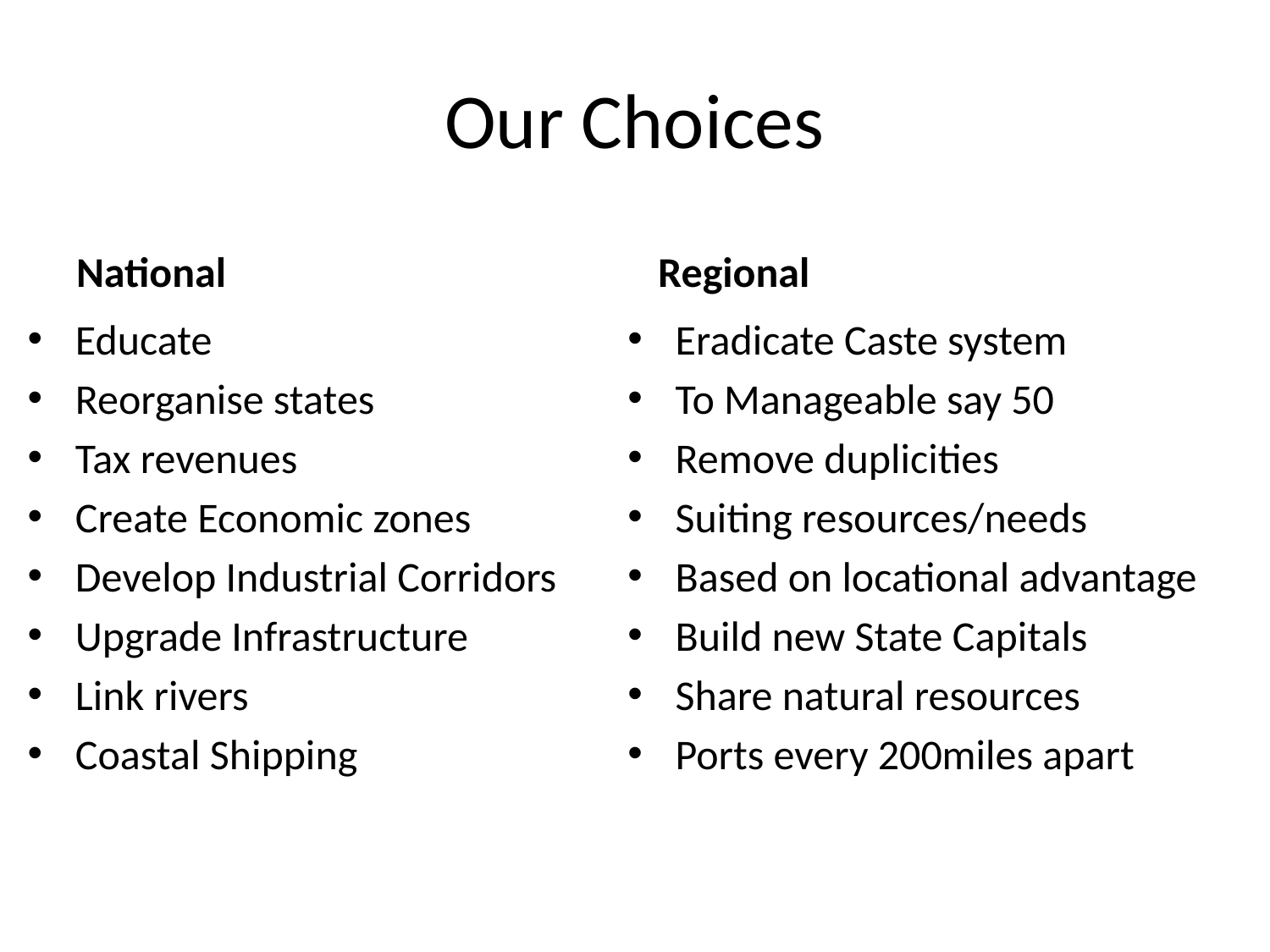

# Our Choices
National
Regional
Educate
Reorganise states
Tax revenues
Create Economic zones
Develop Industrial Corridors
Upgrade Infrastructure
Link rivers
Coastal Shipping
Eradicate Caste system
To Manageable say 50
Remove duplicities
Suiting resources/needs
Based on locational advantage
Build new State Capitals
Share natural resources
Ports every 200miles apart